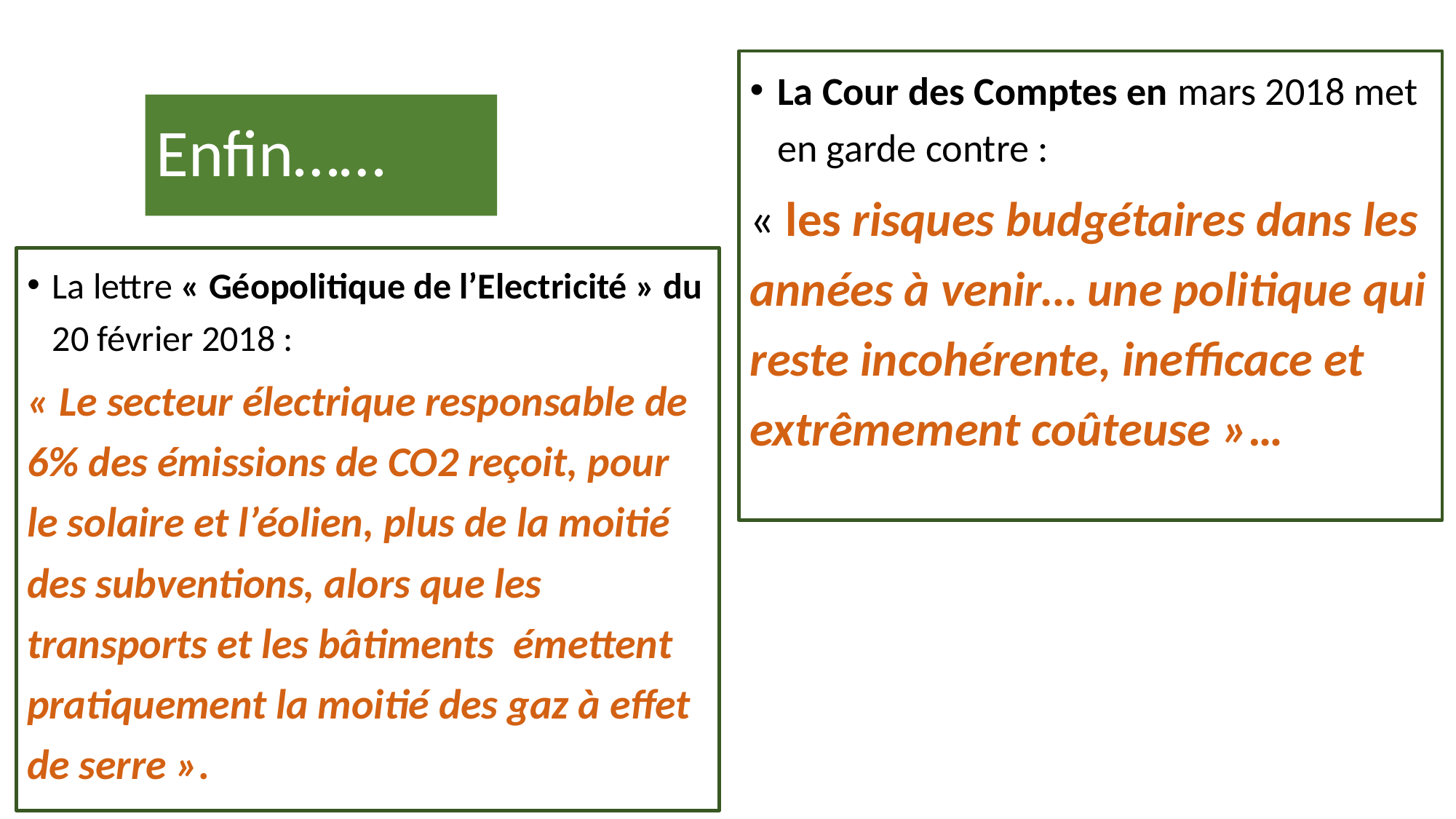

La Cour des Comptes en mars 2018 met en garde contre :
« les risques budgétaires dans les années à venir… une politique qui reste incohérente, inefficace et extrêmement coûteuse »…

# Enfin……
La lettre « Géopolitique de l’Electricité » du 20 février 2018 :
« Le secteur électrique responsable de 6% des émissions de CO2 reçoit, pour le solaire et l’éolien, plus de la moitié des subventions, alors que les transports et les bâtiments  émettent pratiquement la moitié des gaz à effet de serre ».